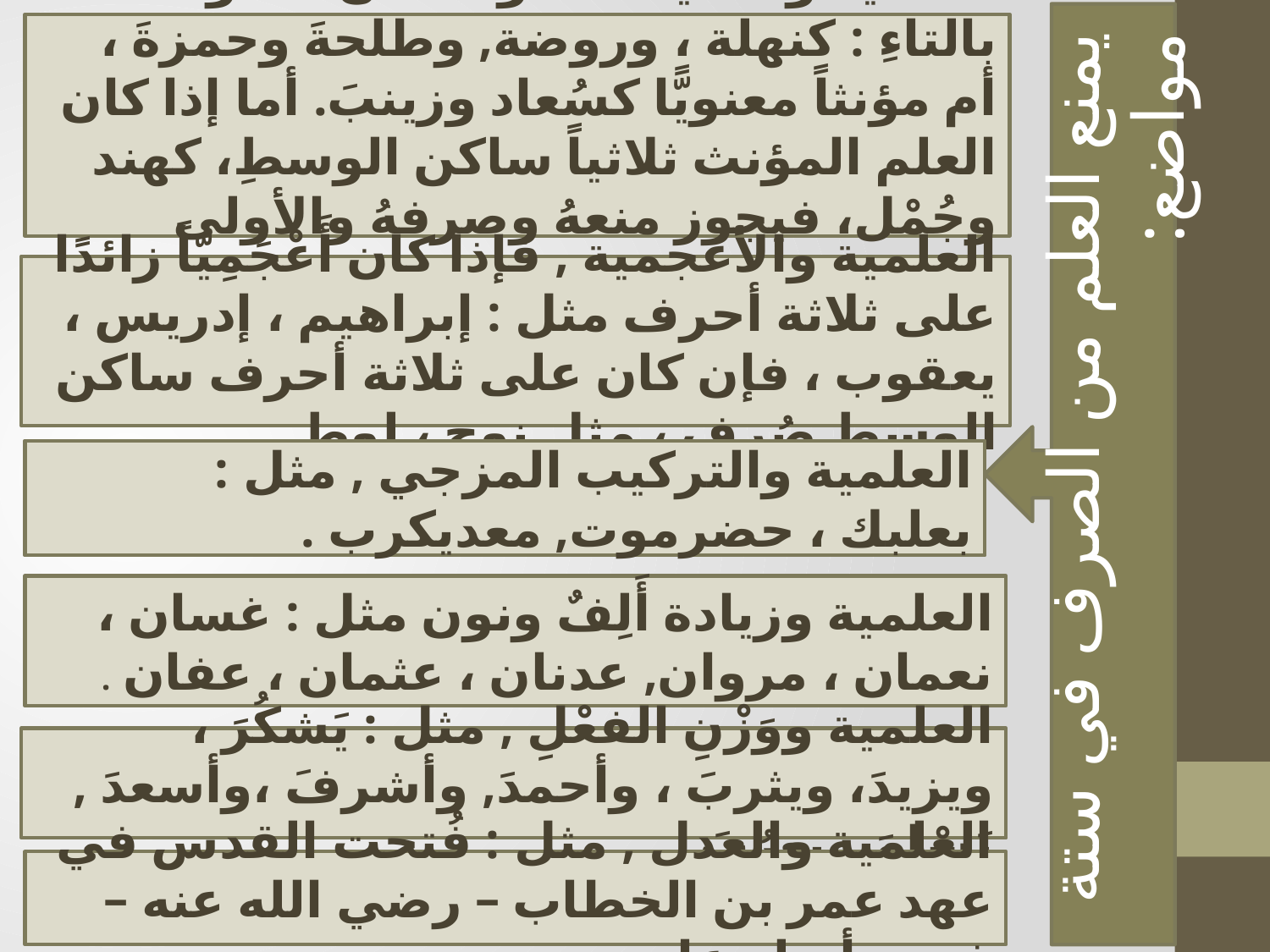

يمنع العلم من الصرف في ستة مواضع:
العلمية والتأنيث ، سواءٌ أكان مختومًا بالتاءِ : كنهلة ، وروضة, وطلحةَ وحمزةَ ، أم مؤنثاً معنويًّا كسُعاد وزينبَ. أما إذا كان العلم المؤنث ثلاثياً ساكن الوسطِ، كهند وجُمْل، فيجوز منعهُ وصرفهُ والأولى صرفه.
العلمية والأعجمية , فإذا كان أَعْجَمِيّاً زائدًا على ثلاثة أحرف مثل : إبراهيم ، إدريس ، يعقوب ، فإن كان على ثلاثة أحرف ساكن الوسط صُرف ، مثل نوح ، لوط .
العلمية والتركيب المزجي , مثل : بعلبك ، حضرموت, معديكرب .
العلمية وزيادة أَلِفٌ ونون مثل : غسان ، نعمان ، مروان, عدنان ، عثمان ، عفان .
العلمية ووَزْنِ الفعْلِ , مثل : يَشكُرَ ، ويزيدَ، ويثربَ ، وأحمدَ, وأشرفَ ،وأسعدَ , يَسْلمَ , يعرُبَ .
العلمية والعدل , مثل : فُتحت القدس في عهد عمر بن الخطاب – رضي الله عنه – فعمر أصله عامر.